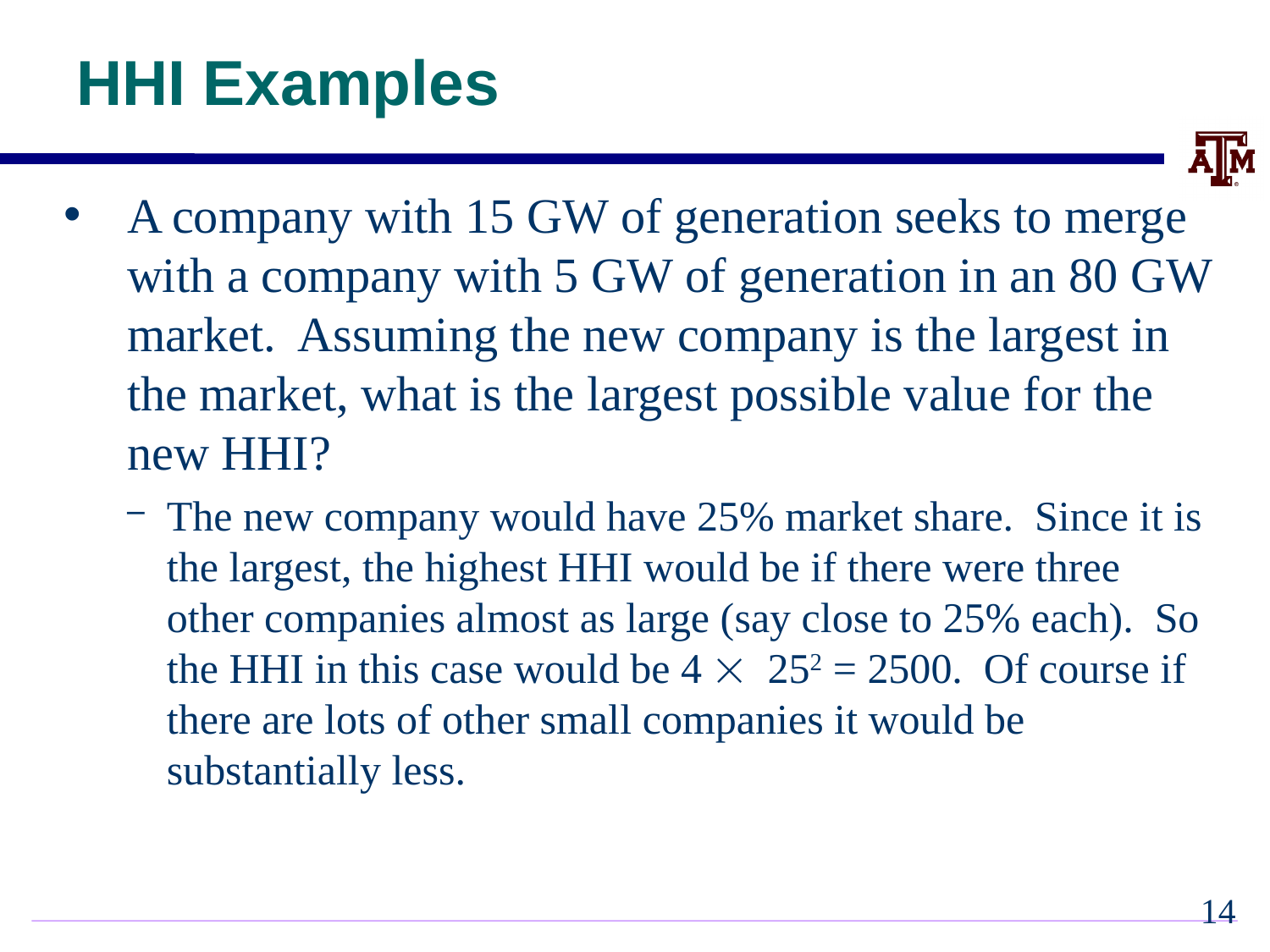

# HHI Examples
A company with 15 GW of generation seeks to merge with a company with 5 GW of generation in an 80 GW market.  Assuming the new company is the largest in the market, what is the largest possible value for the new HHI?
The new company would have 25% market share.  Since it is the largest, the highest HHI would be if there were three other companies almost as large (say close to 25% each).  So the HHI in this case would be 4 × 252 = 2500.  Of course if there are lots of other small companies it would be substantially less.
14